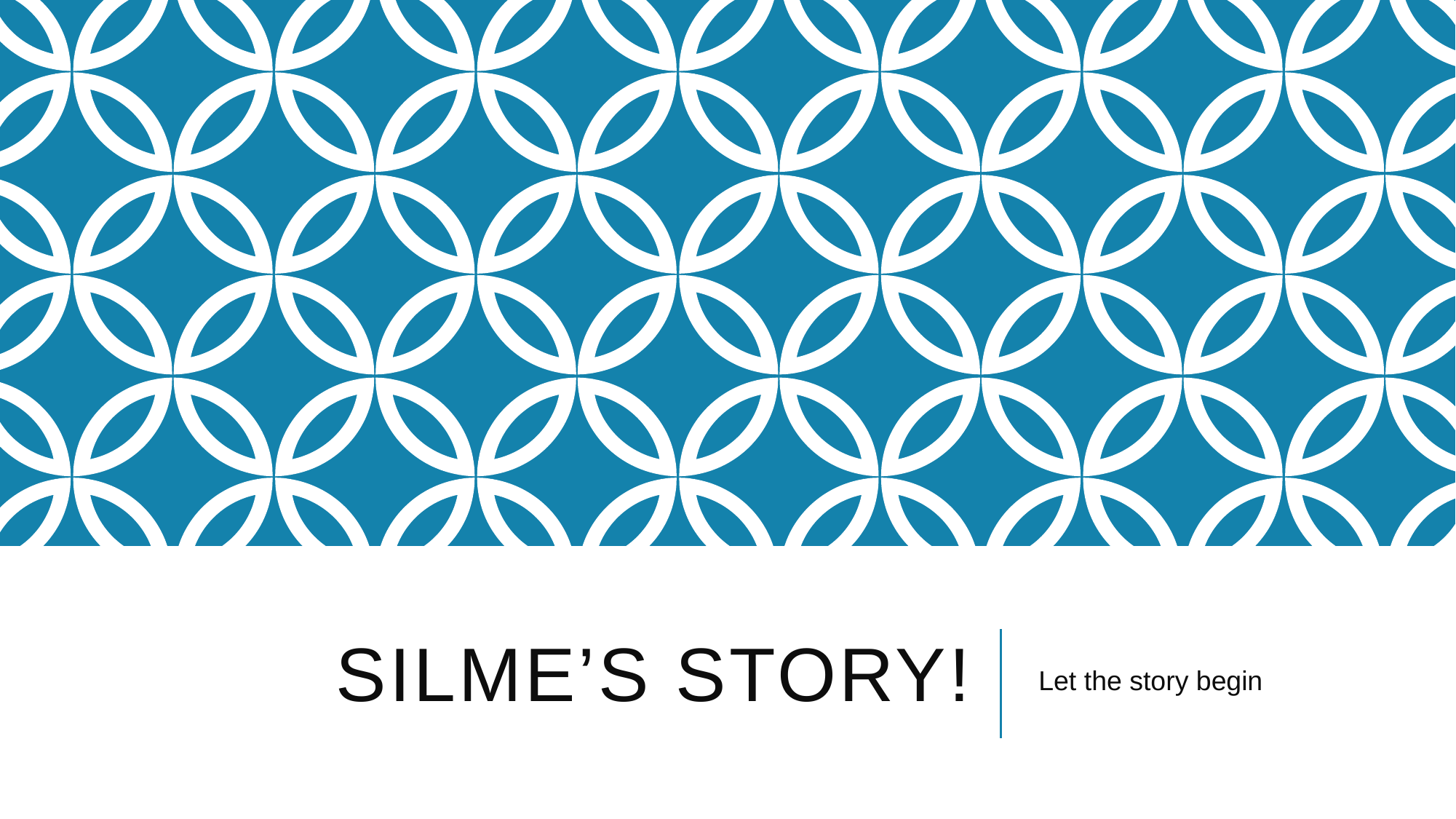

# Silme’s Story!
Let the story begin